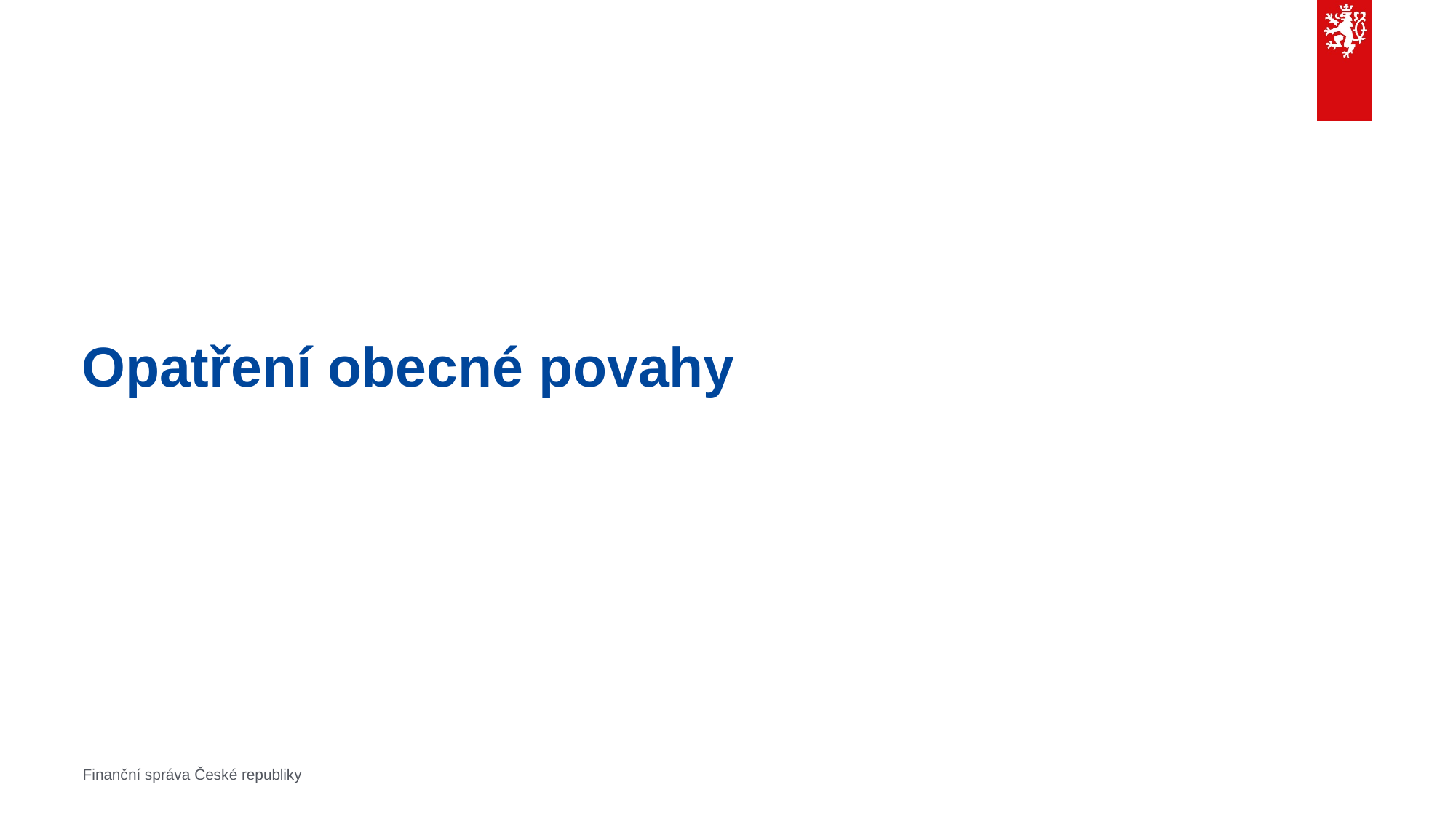

# Opatření obecné povahy
Finanční správa České republiky